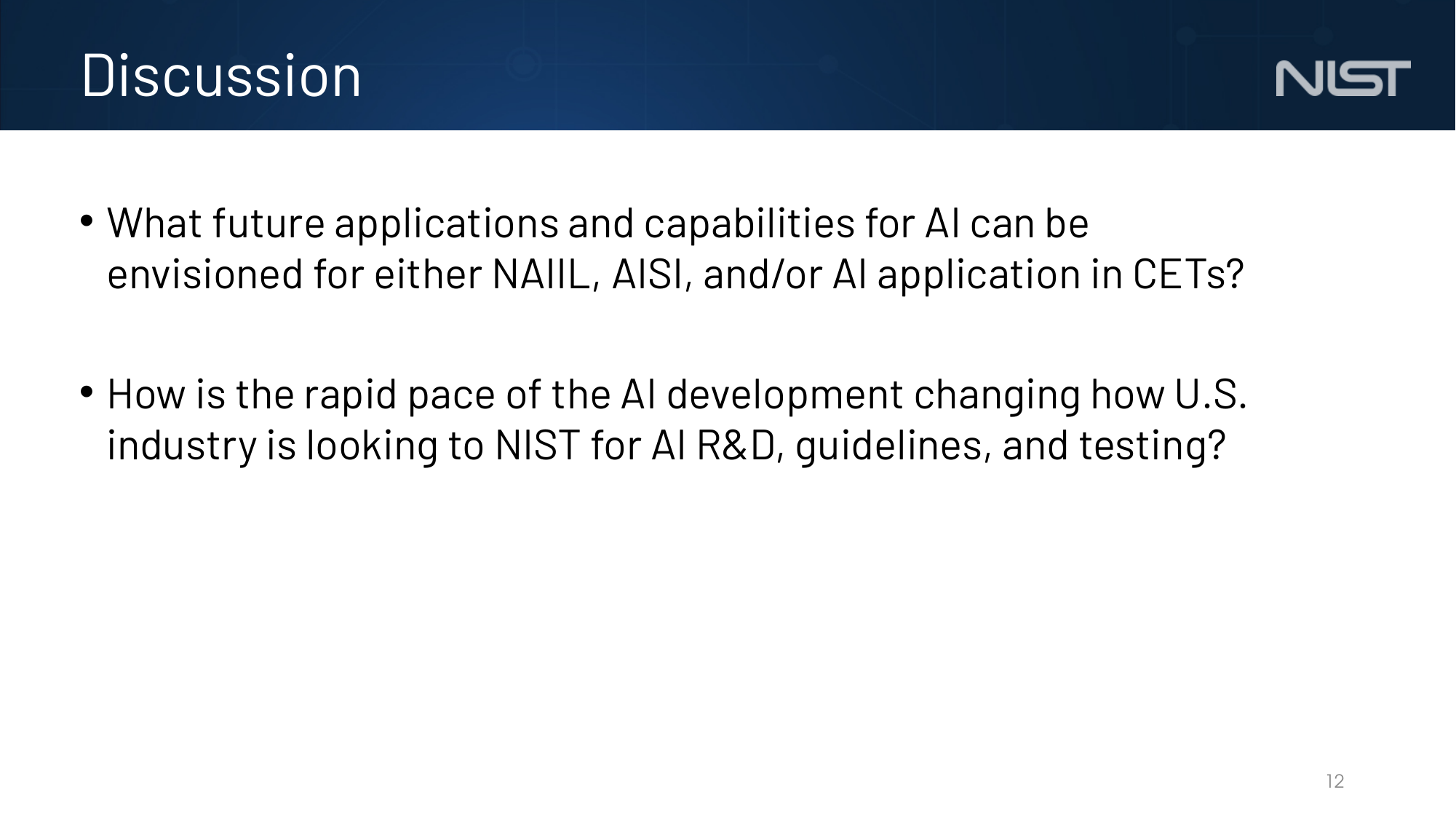

# Discussion
What future applications and capabilities for AI can be envisioned for either NAIIL, AISI, and/or AI application in CETs?

How is the rapid pace of the AI development changing how U.S. industry is looking to NIST for AI R&D, guidelines, and testing?

12